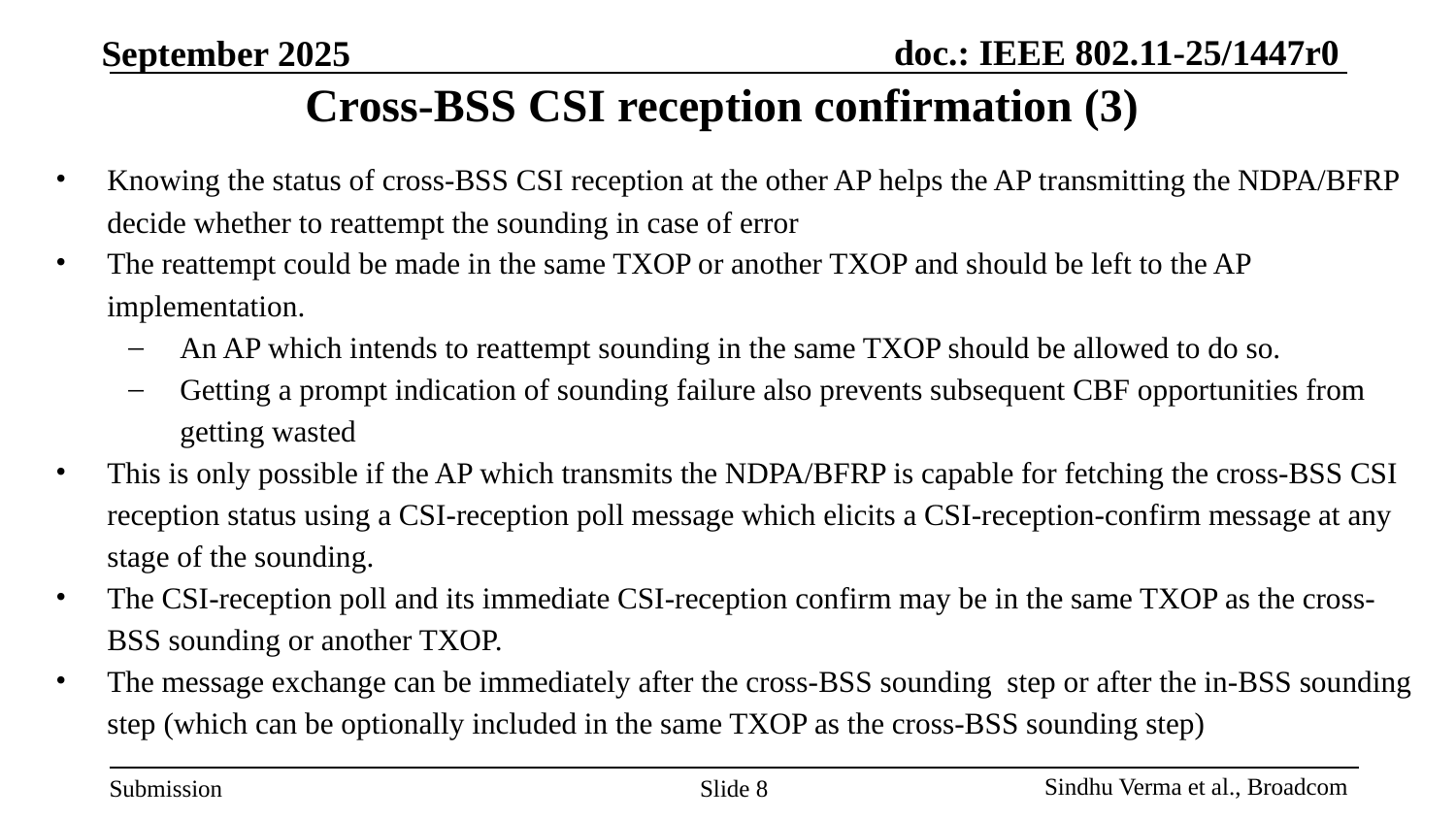

# Cross-BSS CSI reception confirmation (3)
Knowing the status of cross-BSS CSI reception at the other AP helps the AP transmitting the NDPA/BFRP decide whether to reattempt the sounding in case of error
The reattempt could be made in the same TXOP or another TXOP and should be left to the AP implementation.
An AP which intends to reattempt sounding in the same TXOP should be allowed to do so.
Getting a prompt indication of sounding failure also prevents subsequent CBF opportunities from getting wasted
This is only possible if the AP which transmits the NDPA/BFRP is capable for fetching the cross-BSS CSI reception status using a CSI-reception poll message which elicits a CSI-reception-confirm message at any stage of the sounding.
The CSI-reception poll and its immediate CSI-reception confirm may be in the same TXOP as the cross-BSS sounding or another TXOP.
The message exchange can be immediately after the cross-BSS sounding  step or after the in-BSS sounding step (which can be optionally included in the same TXOP as the cross-BSS sounding step)

Slide 8